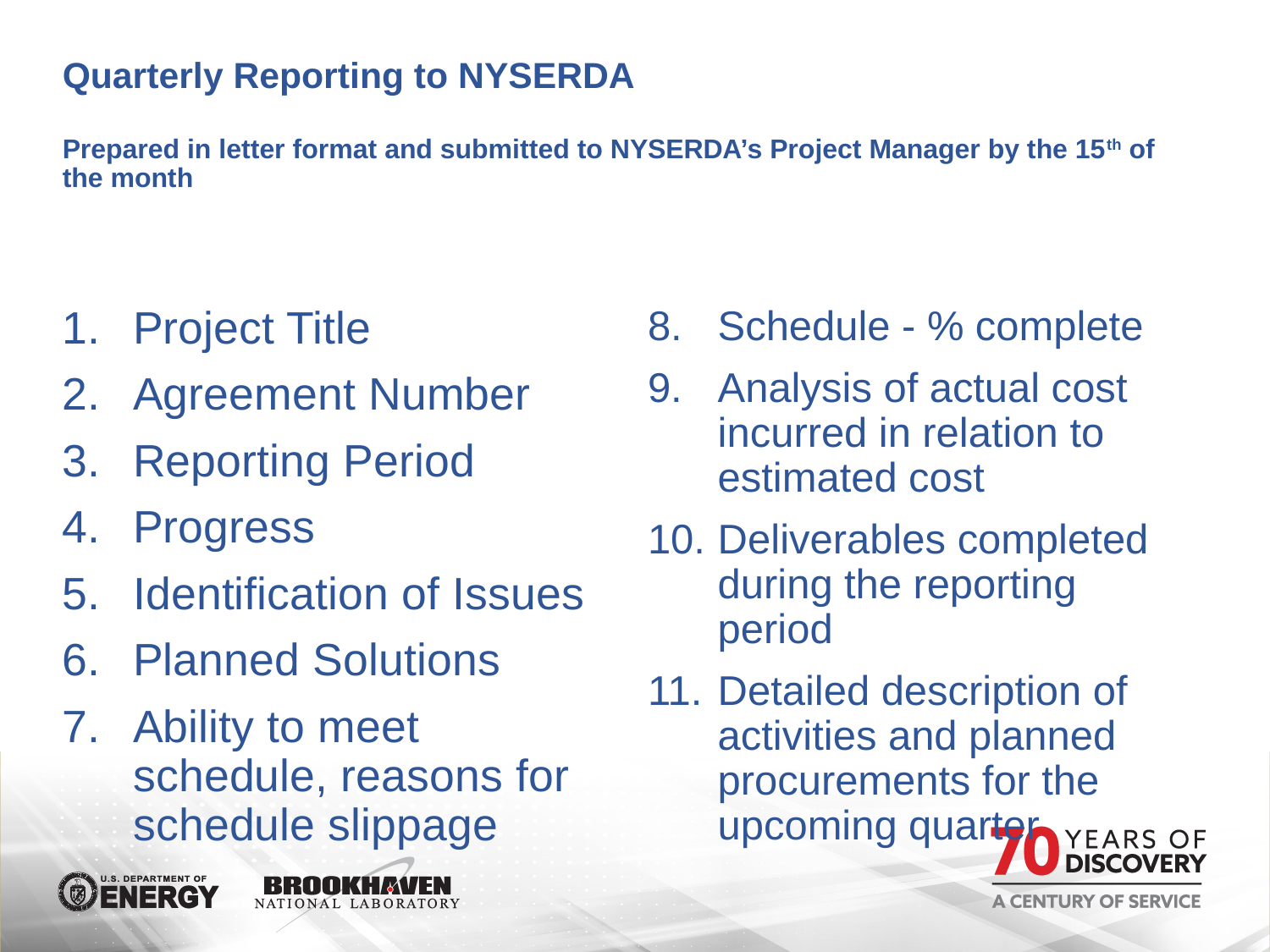

# Quarterly Reporting to NYSERDA Prepared in letter format and submitted to NYSERDA’s Project Manager by the 15th of the month
Project Title
Agreement Number
Reporting Period
Progress
Identification of Issues
Planned Solutions
Ability to meet schedule, reasons for schedule slippage

Schedule - % complete
Analysis of actual cost incurred in relation to estimated cost
Deliverables completed during the reporting period
Detailed description of activities and planned procurements for the upcoming quarter